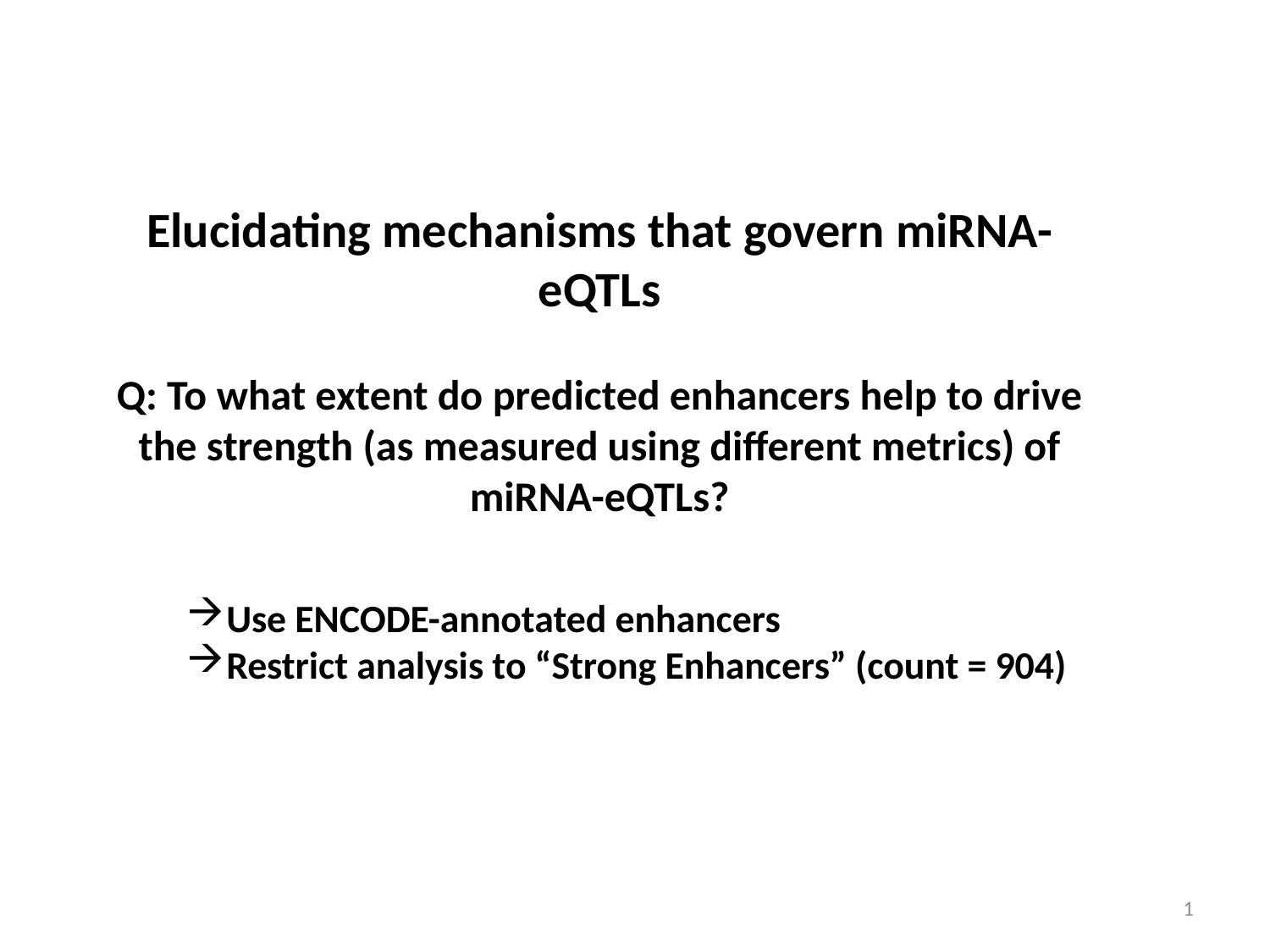

Elucidating mechanisms that govern miRNA-eQTLs

Q: To what extent do predicted enhancers help to drive the strength (as measured using different metrics) of miRNA-eQTLs?
Use ENCODE-annotated enhancers
Restrict analysis to “Strong Enhancers” (count = 904)
1